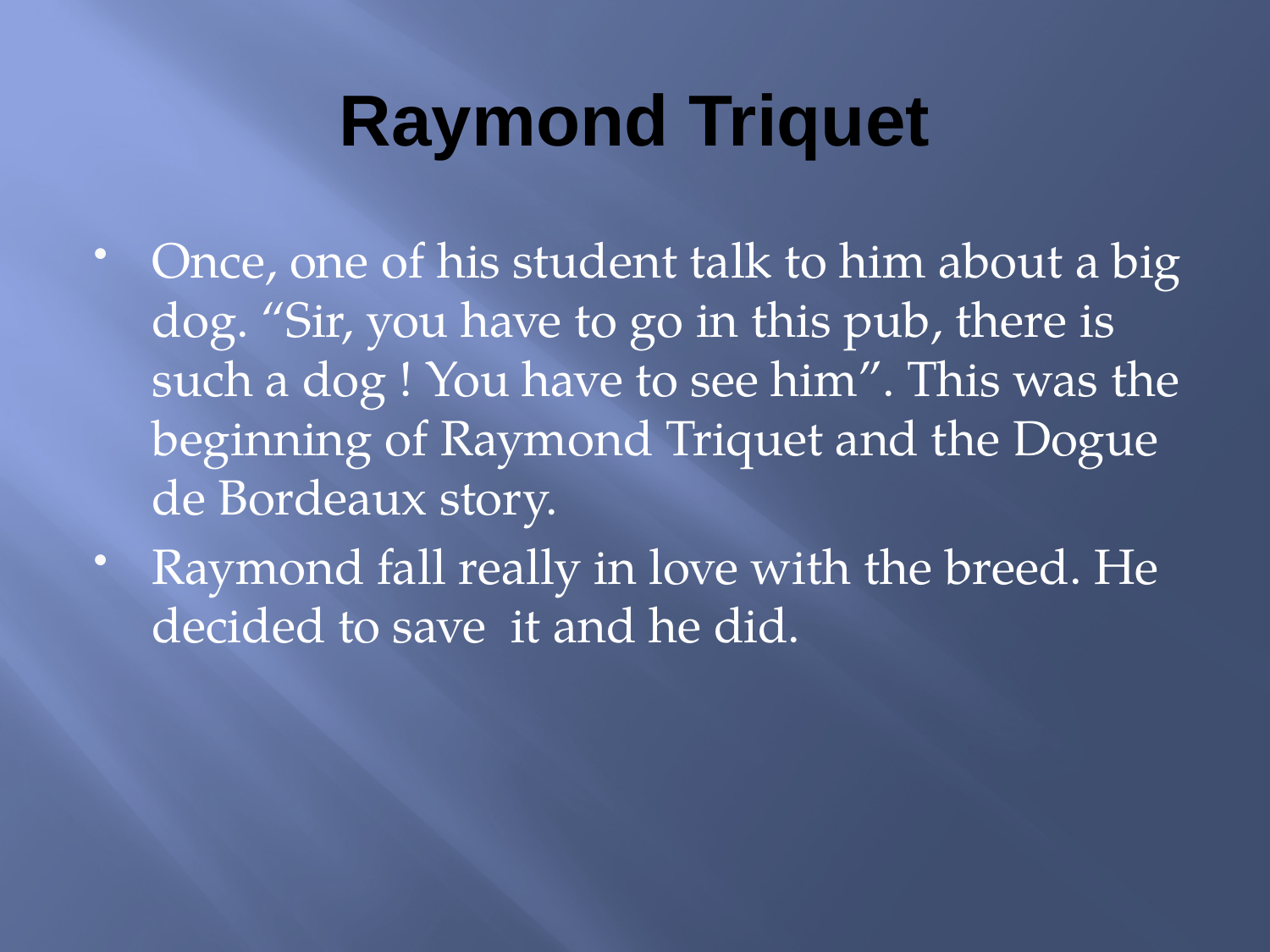

# Raymond Triquet
Once, one of his student talk to him about a big dog. “Sir, you have to go in this pub, there is such a dog ! You have to see him”. This was the beginning of Raymond Triquet and the Dogue de Bordeaux story.
Raymond fall really in love with the breed. He decided to save  it and he did.